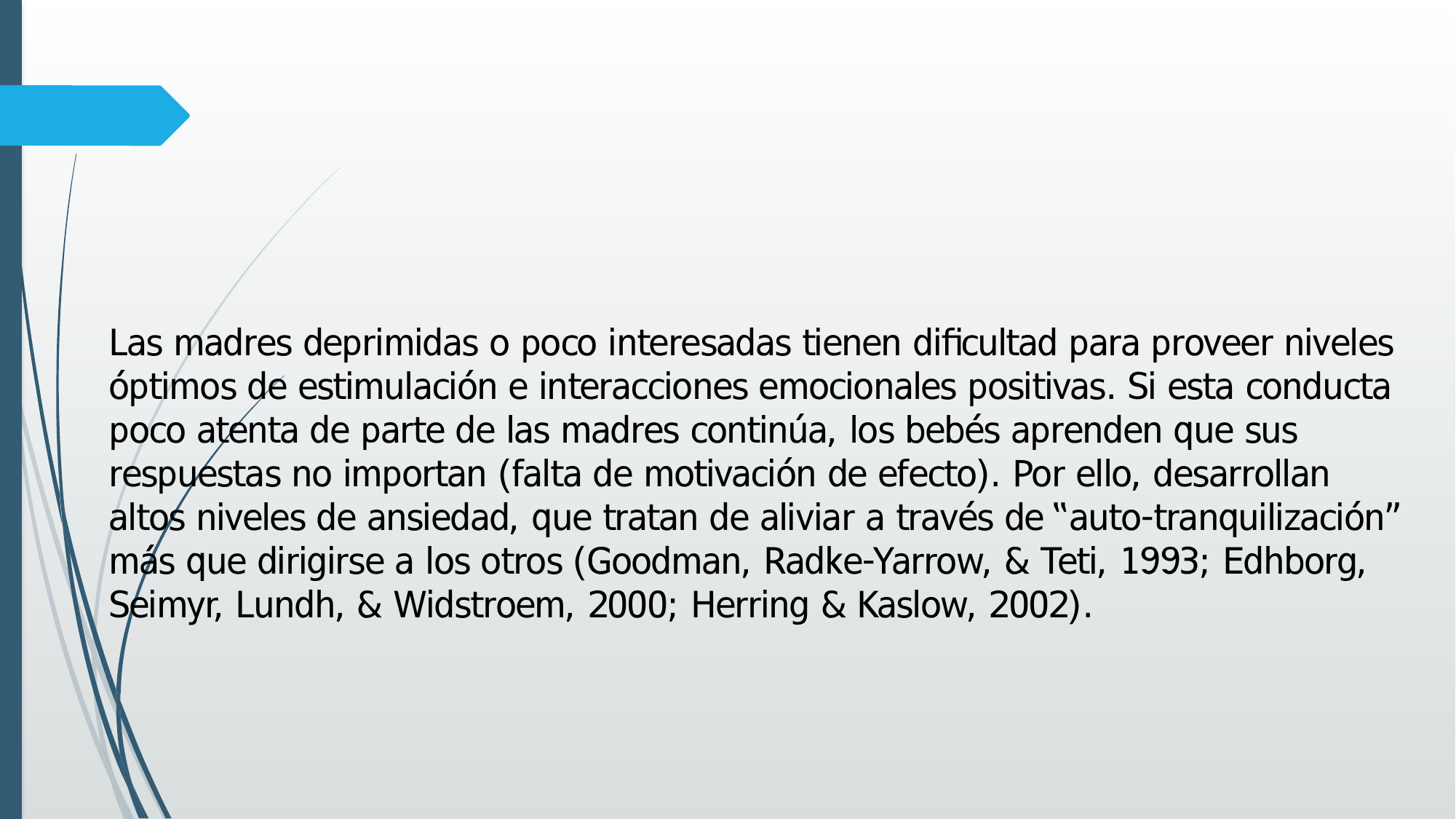

#

Las madres deprimidas o poco interesadas tienen dificultad para proveer niveles óptimos de estimulación e interacciones emocionales positivas. Si esta conducta poco atenta de parte de las madres continúa, los bebés aprenden que sus respuestas no importan (falta de motivación de efecto). Por ello, desarrollan altos niveles de ansiedad, que tratan de aliviar a través de “auto-tranquilización” más que dirigirse a los otros (Goodman, Radke-Yarrow, & Teti, 1993; Edhborg, Seimyr, Lundh, & Widstroem, 2000; Herring & Kaslow, 2002).